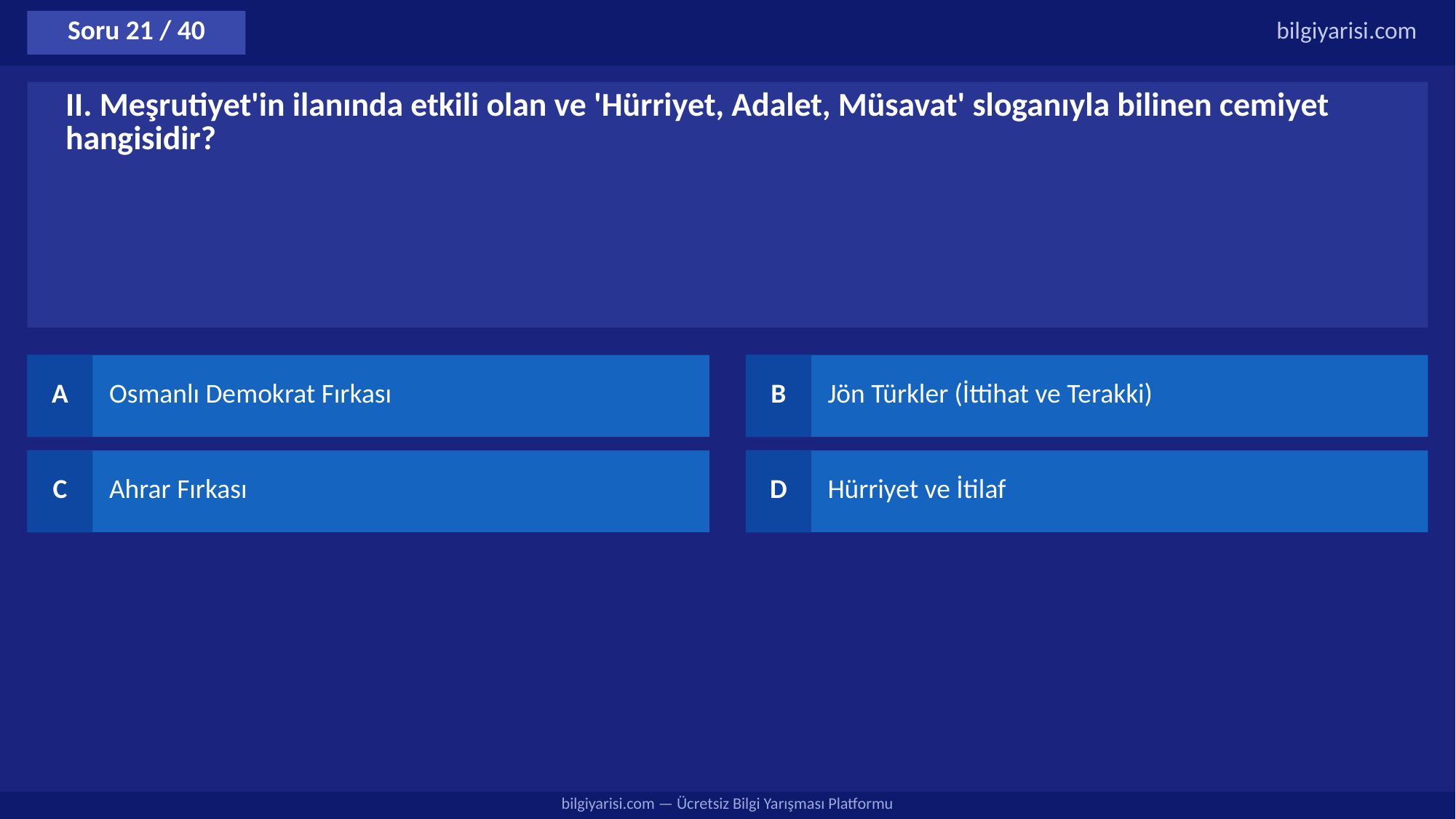

Soru 21 / 40
bilgiyarisi.com

II. Meşrutiyet'in ilanında etkili olan ve 'Hürriyet, Adalet, Müsavat' sloganıyla bilinen cemiyet hangisidir?

A
Osmanlı Demokrat Fırkası

B
Jön Türkler (İttihat ve Terakki)

C
Ahrar Fırkası

D
Hürriyet ve İtilaf
bilgiyarisi.com — Ücretsiz Bilgi Yarışması Platformu